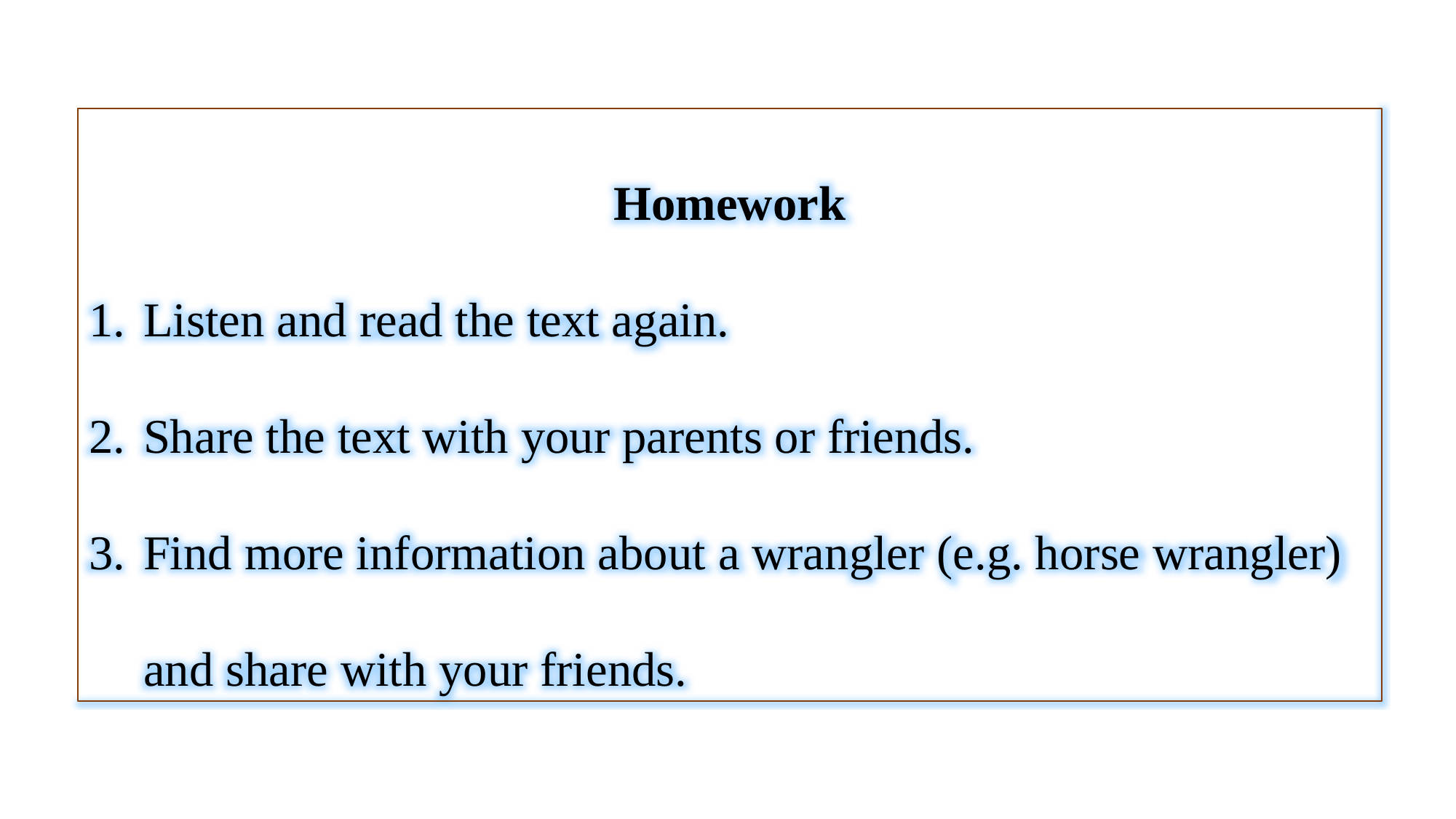

Homework
Listen and read the text again.
Share the text with your parents or friends.
Find more information about a wrangler (e.g. horse wrangler) and share with your friends.